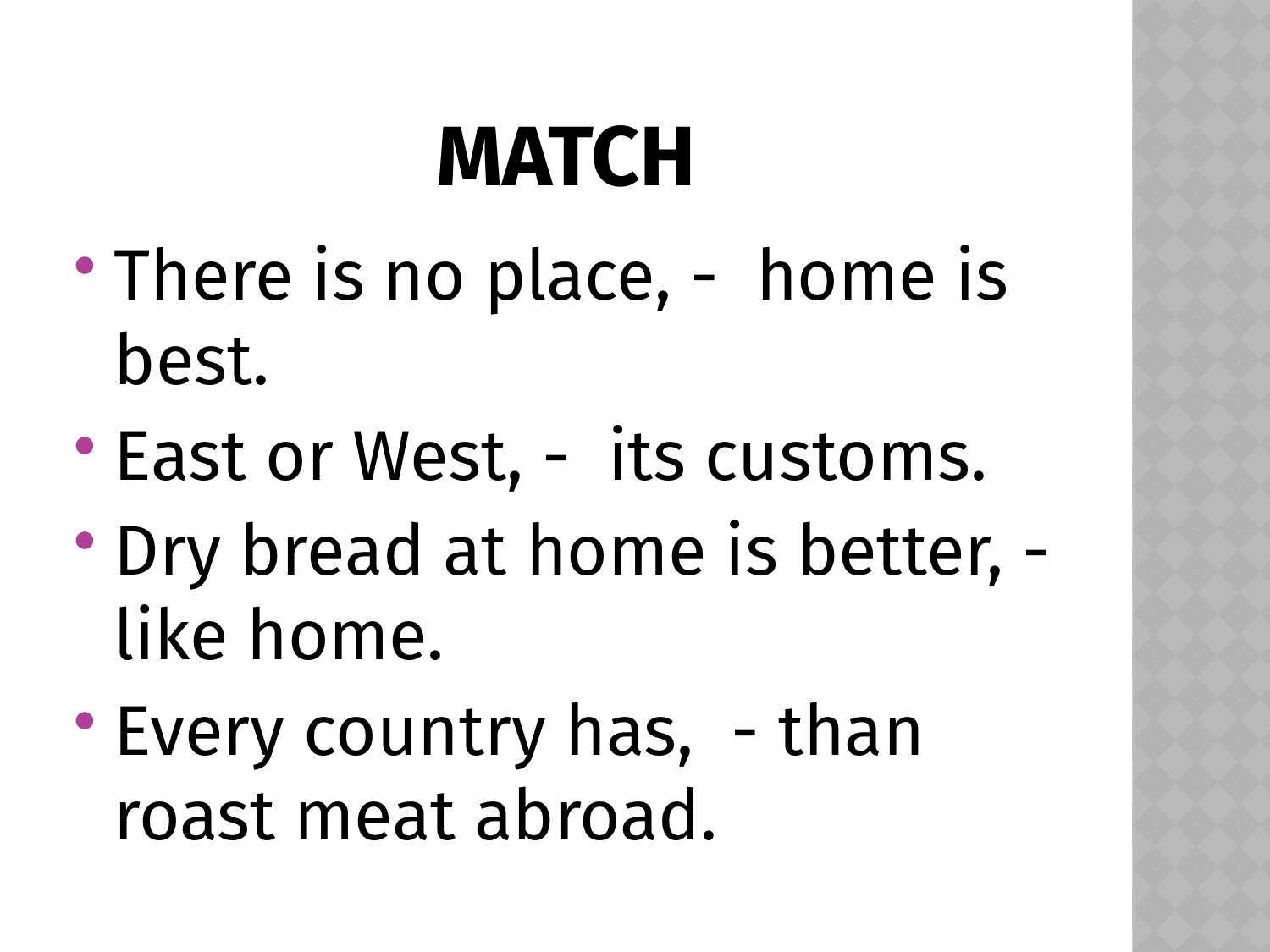

# Match
There is no place, -  home is best.
East or West, -  its customs.
Dry bread at home is better, - like home.
Every country has,  - than roast meat abroad.